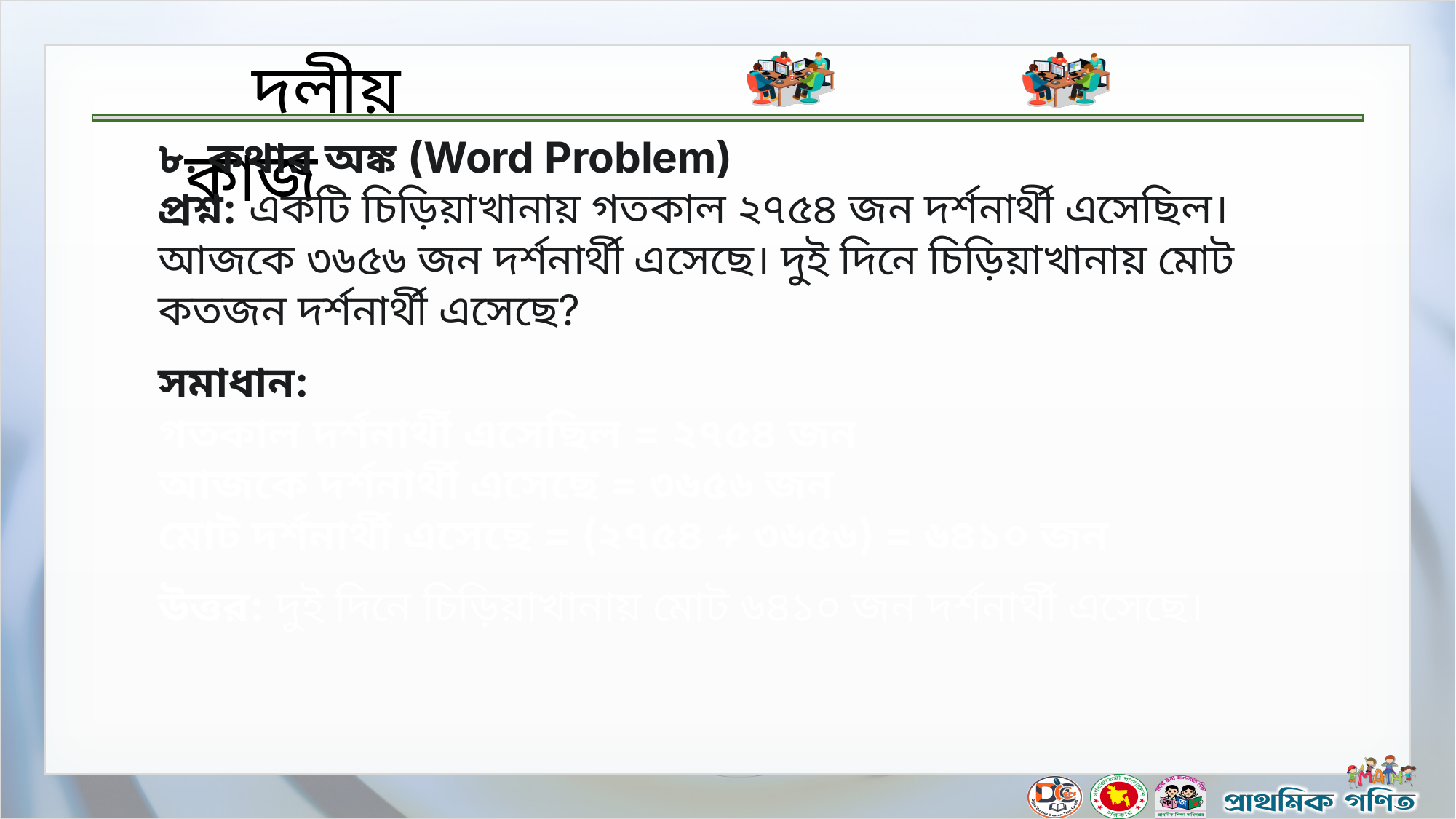

৮. কথার অঙ্ক (Word Problem)
প্রশ্ন: একটি চিড়িয়াখানায় গতকাল ২৭৫৪ জন দর্শনার্থী এসেছিল। আজকে ৩৬৫৬ জন দর্শনার্থী এসেছে। দুই দিনে চিড়িয়াখানায় মোট কতজন দর্শনার্থী এসেছে?
সমাধান:
গতকাল দর্শনার্থী এসেছিল = ২৭৫৪ জন
আজকে দর্শনার্থী এসেছে = ৩৬৫৬ জন
মোট দর্শনার্থী এসেছে = (২৭৫৪ + ৩৬৫৬) = ৬৪১০ জন
উত্তর: দুই দিনে চিড়িয়াখানায় মোট ৬৪১০ জন দর্শনার্থী এসেছে।